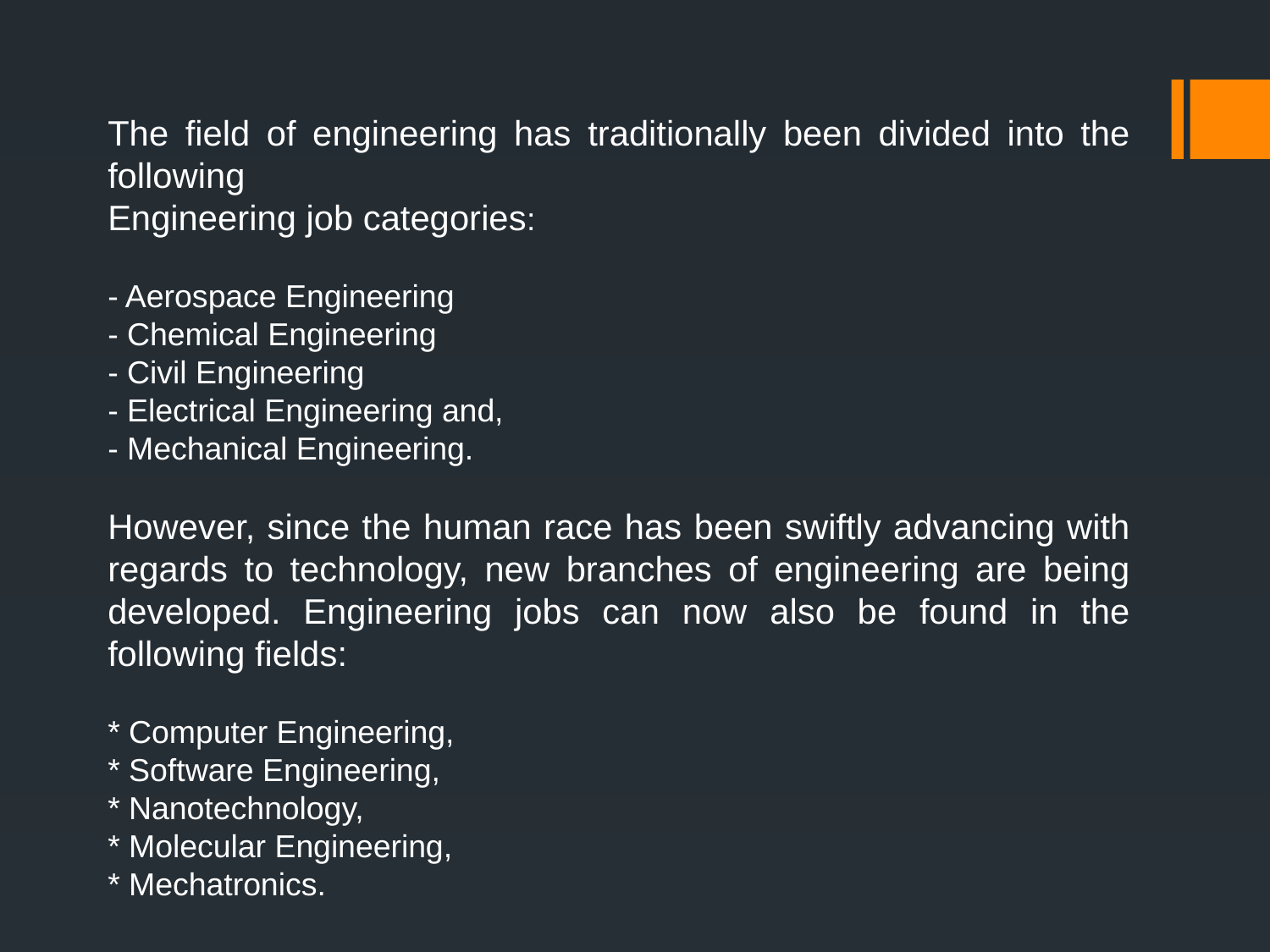

The field of engineering has traditionally been divided into the following
Engineering job categories:

- Aerospace Engineering
- Chemical Engineering
- Civil Engineering
- Electrical Engineering and,
- Mechanical Engineering.

However, since the human race has been swiftly advancing with regards to technology, new branches of engineering are being developed. Engineering jobs can now also be found in the following fields:

* Computer Engineering,
* Software Engineering,
* Nanotechnology,
* Molecular Engineering,
* Mechatronics.